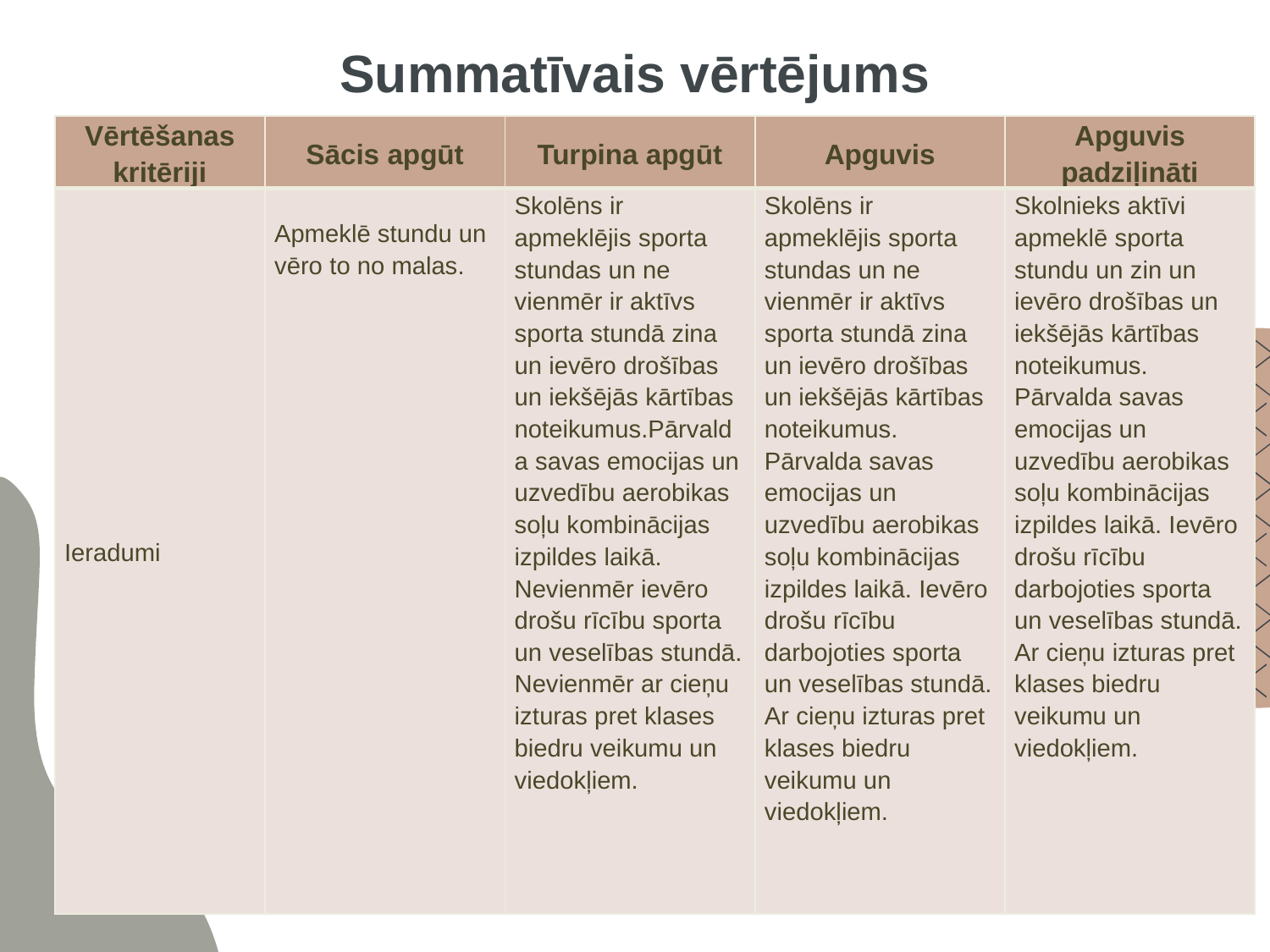

# Summatīvais vērtējums
| Vērtēšanas kritēriji | Sācis apgūt | Turpina apgūt | Apguvis | Apguvis padziļināti |
| --- | --- | --- | --- | --- |
| Ieradumi | Apmeklē stundu un vēro to no malas. | Skolēns ir apmeklējis sporta stundas un ne vienmēr ir aktīvs sporta stundā zina un ievēro drošības un iekšējās kārtības noteikumus.Pārvalda savas emocijas un uzvedību aerobikas soļu kombinācijas izpildes laikā. Nevienmēr ievēro drošu rīcību sporta un veselības stundā. Nevienmēr ar cieņu izturas pret klases biedru veikumu un viedokļiem. | Skolēns ir apmeklējis sporta stundas un ne vienmēr ir aktīvs sporta stundā zina un ievēro drošības un iekšējās kārtības noteikumus. Pārvalda savas emocijas un uzvedību aerobikas soļu kombinācijas izpildes laikā. Ievēro drošu rīcību darbojoties sporta un veselības stundā. Ar cieņu izturas pret klases biedru veikumu un viedokļiem. | Skolnieks aktīvi apmeklē sporta stundu un zin un ievēro drošības un iekšējās kārtības noteikumus. Pārvalda savas emocijas un uzvedību aerobikas soļu kombinācijas izpildes laikā. Ievēro drošu rīcību darbojoties sporta un veselības stundā. Ar cieņu izturas pret klases biedru veikumu un viedokļiem. |